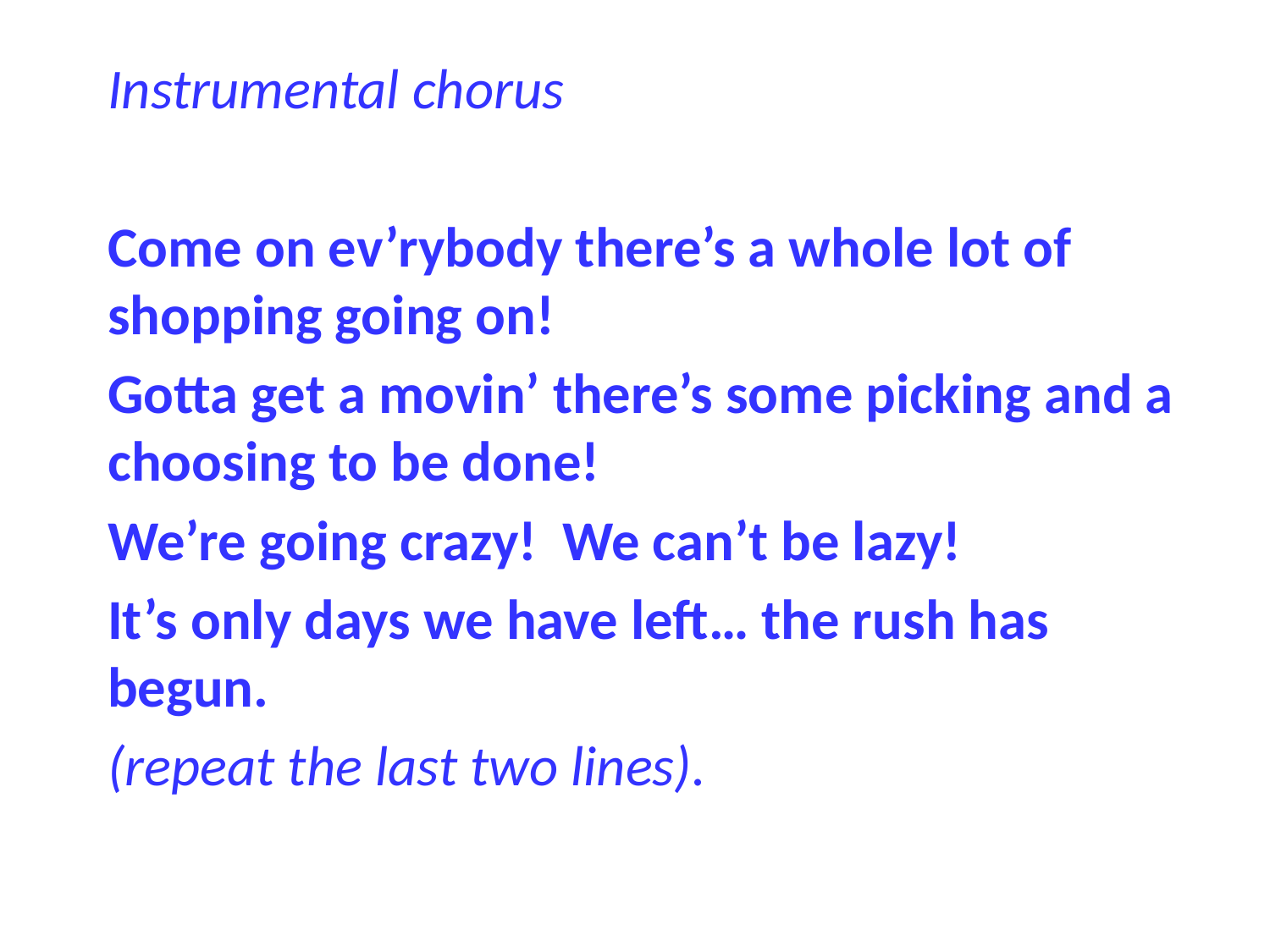

Instrumental chorus

Come on ev’rybody there’s a whole lot of shopping going on!
Gotta get a movin’ there’s some picking and a choosing to be done!
We’re going crazy!  We can’t be lazy!
It’s only days we have left… the rush has begun.
(repeat the last two lines).